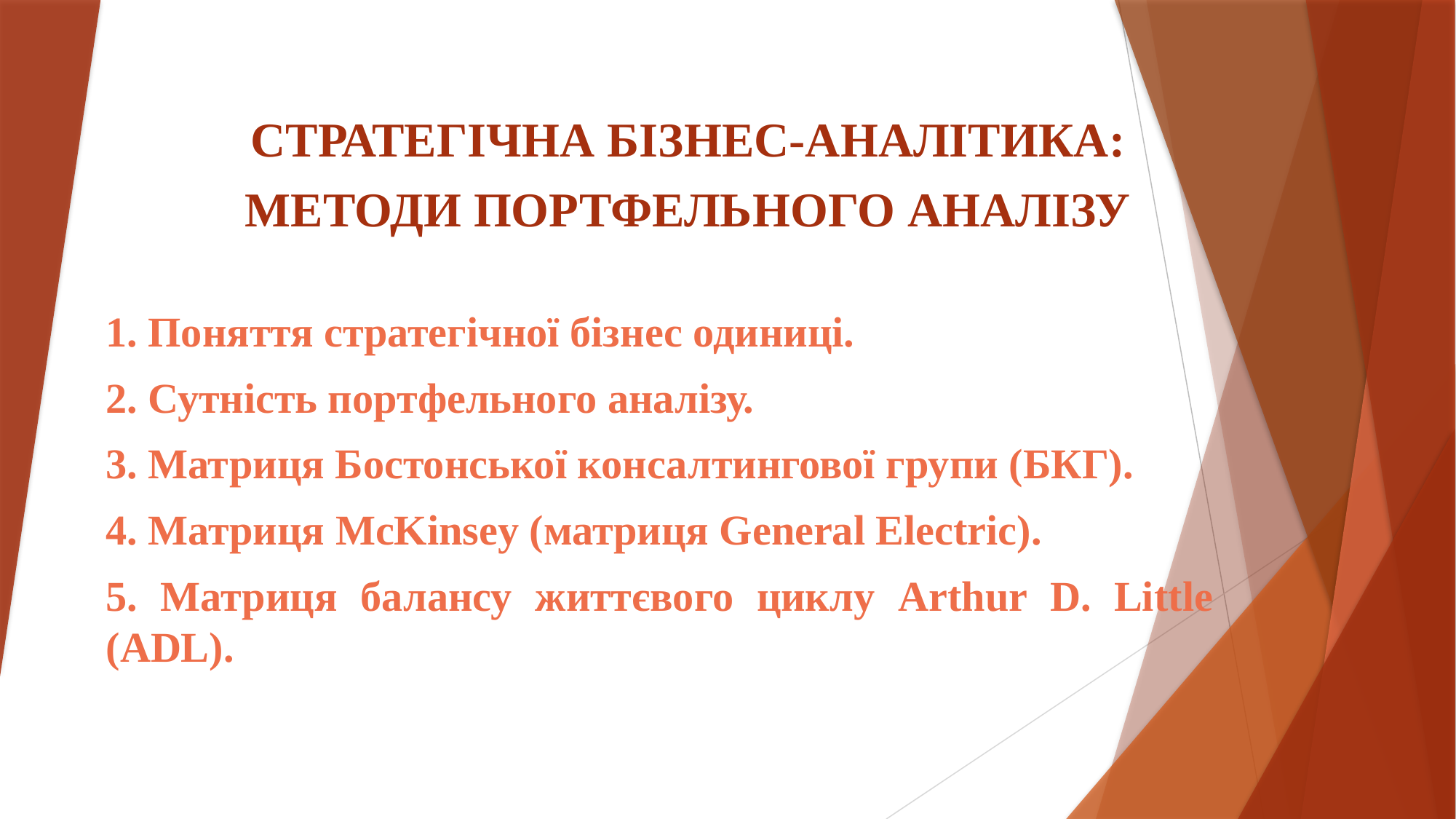

# СТРАТЕГІЧНА БІЗНЕС-АНАЛІТИКА: МЕТОДИ ПОРТФЕЛЬНОГО АНАЛІЗУ
1. Поняття стратегічної бізнес одиниці.
2. Сутність портфельного аналізу.
3. Матриця Бостонської консалтингової групи (БКГ).
4. Матриця McKinsey (матриця General Electric).
5. Матриця балансу життєвого циклу Arthur D. Little (ADL).